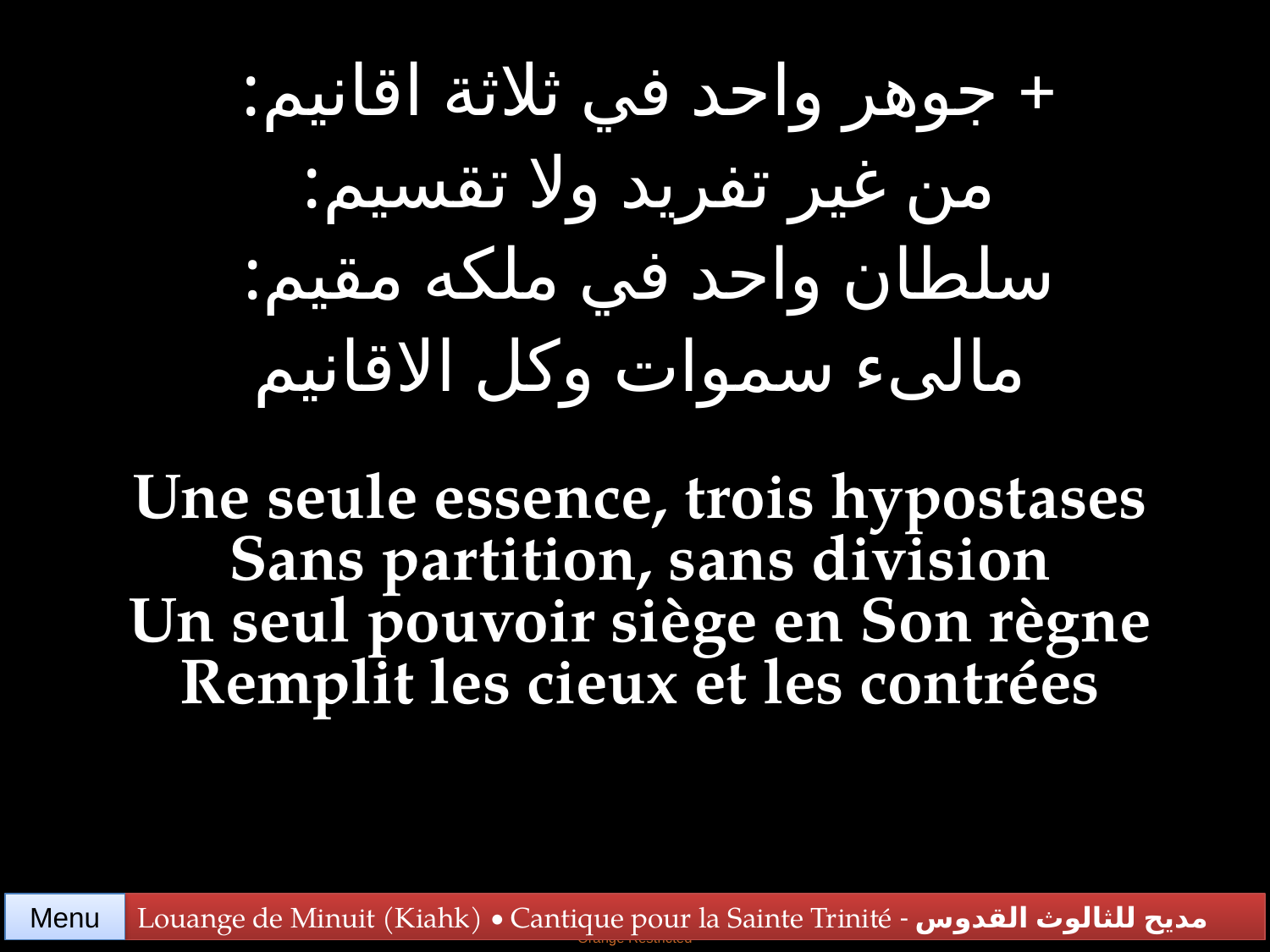

| + جوهر واحد في ثلاثة اقانيم: من غير تفريد ولا تقسيم: سلطان واحد في ملكه مقيم: مالىء سموات وكل الاقانيم |
| --- |
| Une seule essence, trois hypostases Sans partition, sans division Un seul pouvoir siège en Son règne Remplit les cieux et les contrées |
Menu
Louange de Minuit (Kiahk) • Cantique pour la Sainte Trinité - مديح للثالوث القدوس